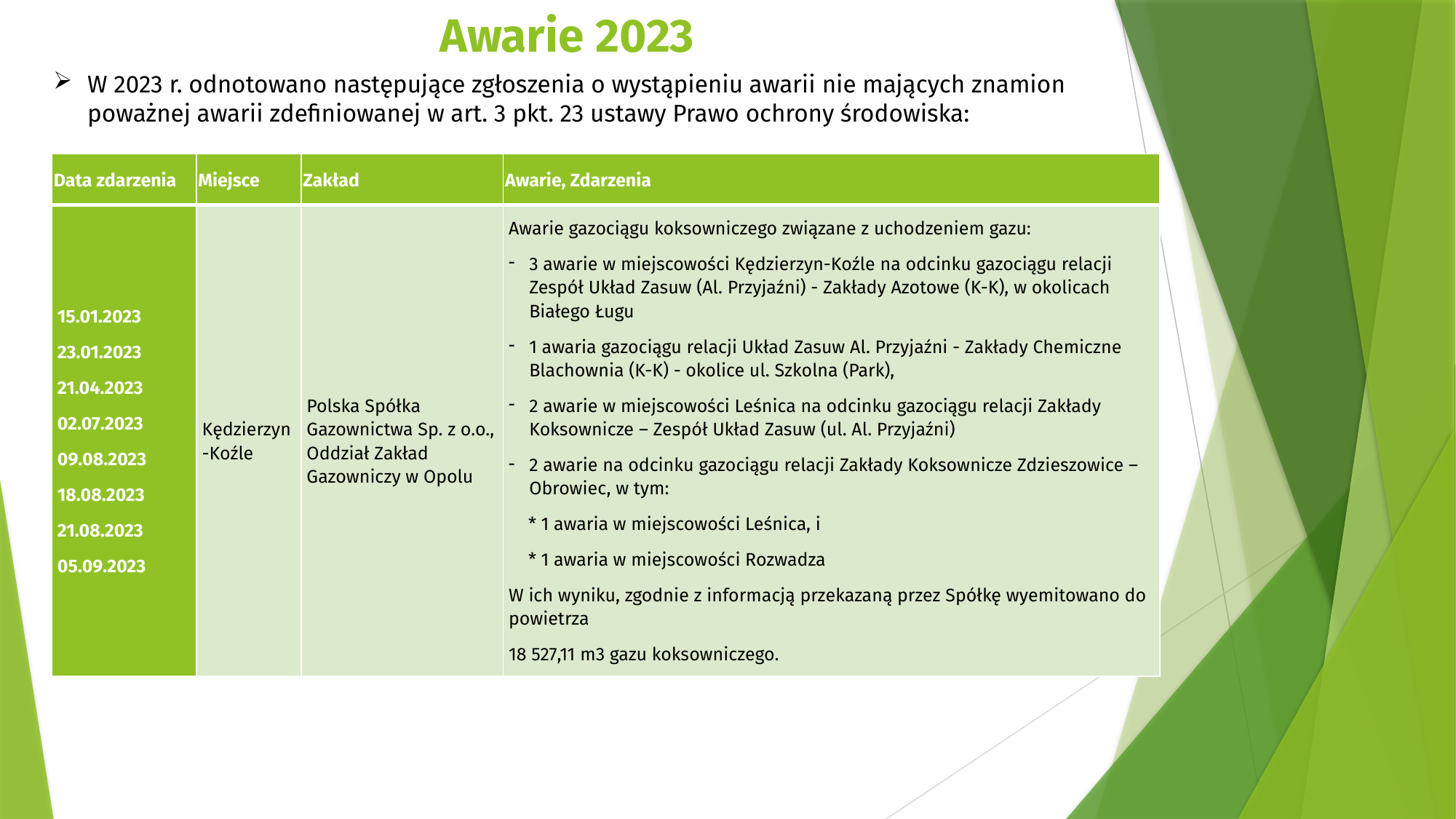

# Awarie 2023
W 2023 r. odnotowano następujące zgłoszenia o wystąpieniu awarii nie mających znamion poważnej awarii zdefiniowanej w art. 3 pkt. 23 ustawy Prawo ochrony środowiska:
| Data zdarzenia | Miejsce | Zakład | Awarie, Zdarzenia |
| --- | --- | --- | --- |
| 15.01.2023 23.01.2023 21.04.2023 02.07.2023 09.08.2023 18.08.2023 21.08.2023 05.09.2023 | Kędzierzyn-Koźle | Polska Spółka Gazownictwa Sp. z o.o., Oddział Zakład Gazowniczy w Opolu | Awarie gazociągu koksowniczego związane z uchodzeniem gazu: 3 awarie w miejscowości Kędzierzyn-Koźle na odcinku gazociągu relacji Zespół Układ Zasuw (Al. Przyjaźni) - Zakłady Azotowe (K-K), w okolicach Białego Ługu 1 awaria gazociągu relacji Układ Zasuw Al. Przyjaźni - Zakłady Chemiczne Blachownia (K-K) - okolice ul. Szkolna (Park), 2 awarie w miejscowości Leśnica na odcinku gazociągu relacji Zakłady Koksownicze – Zespół Układ Zasuw (ul. Al. Przyjaźni) 2 awarie na odcinku gazociągu relacji Zakłady Koksownicze Zdzieszowice – Obrowiec, w tym: \* 1 awaria w miejscowości Leśnica, i \* 1 awaria w miejscowości Rozwadza W ich wyniku, zgodnie z informacją przekazaną przez Spółkę wyemitowano do powietrza 18 527,11 m3 gazu koksowniczego. |